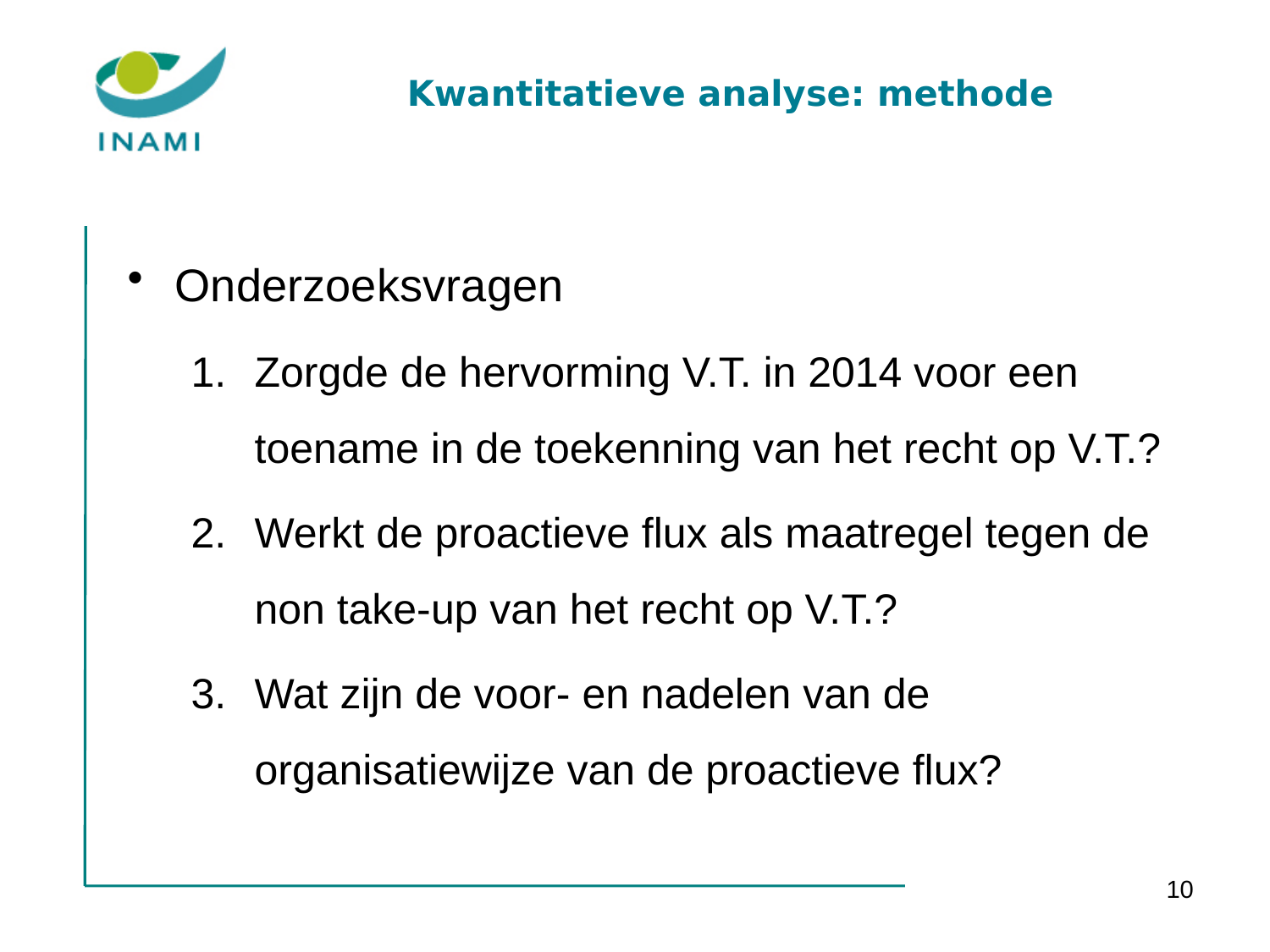

# Kwantitatieve analyse: methode
Onderzoeksvragen
Zorgde de hervorming V.T. in 2014 voor een toename in de toekenning van het recht op V.T.?
Werkt de proactieve flux als maatregel tegen de non take-up van het recht op V.T.?
Wat zijn de voor- en nadelen van de organisatiewijze van de proactieve flux?

10